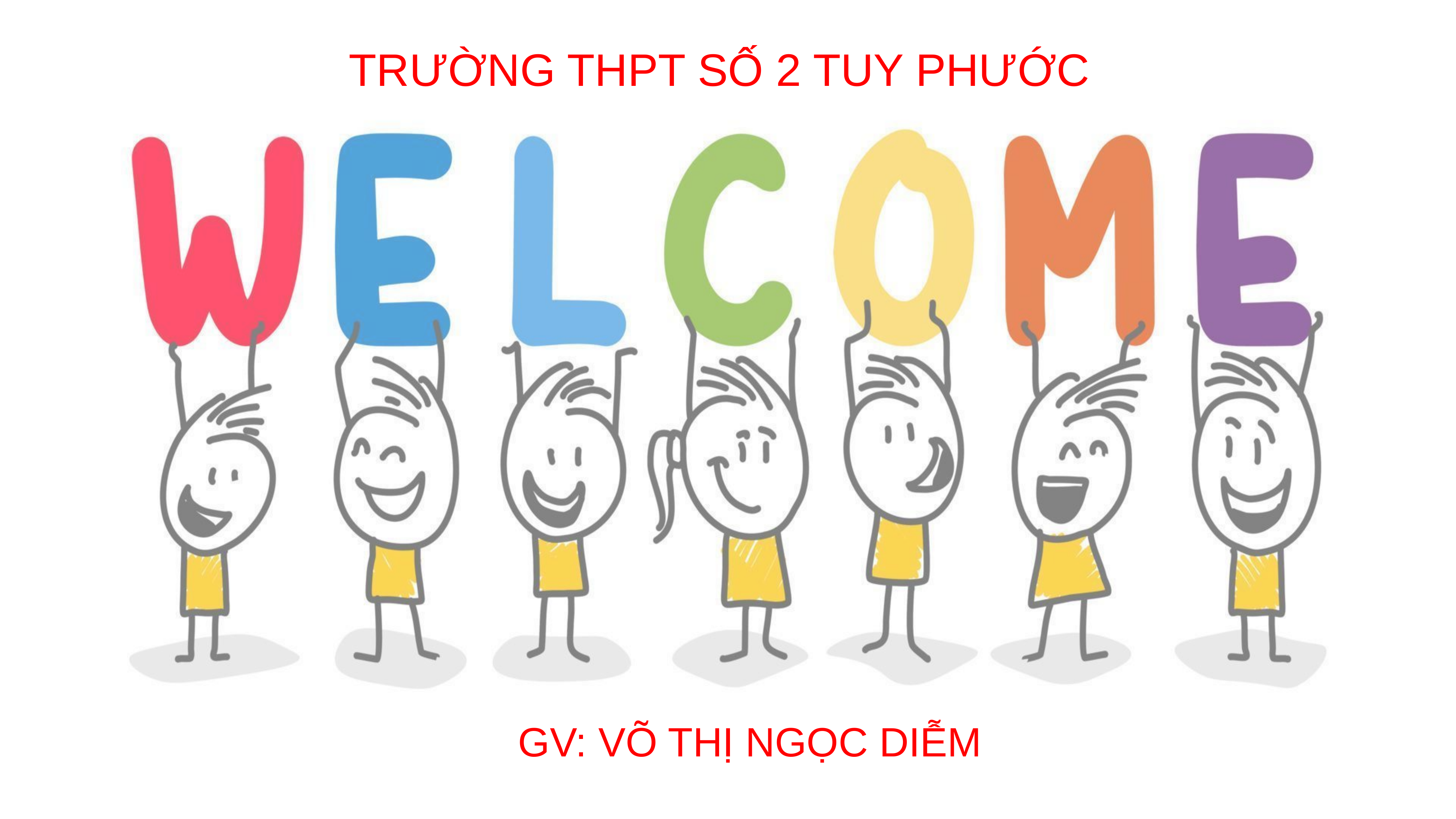

TRƯỜNG THPT SỐ 2 TUY PHƯỚC
GV: VÕ THỊ NGỌC DIỄM